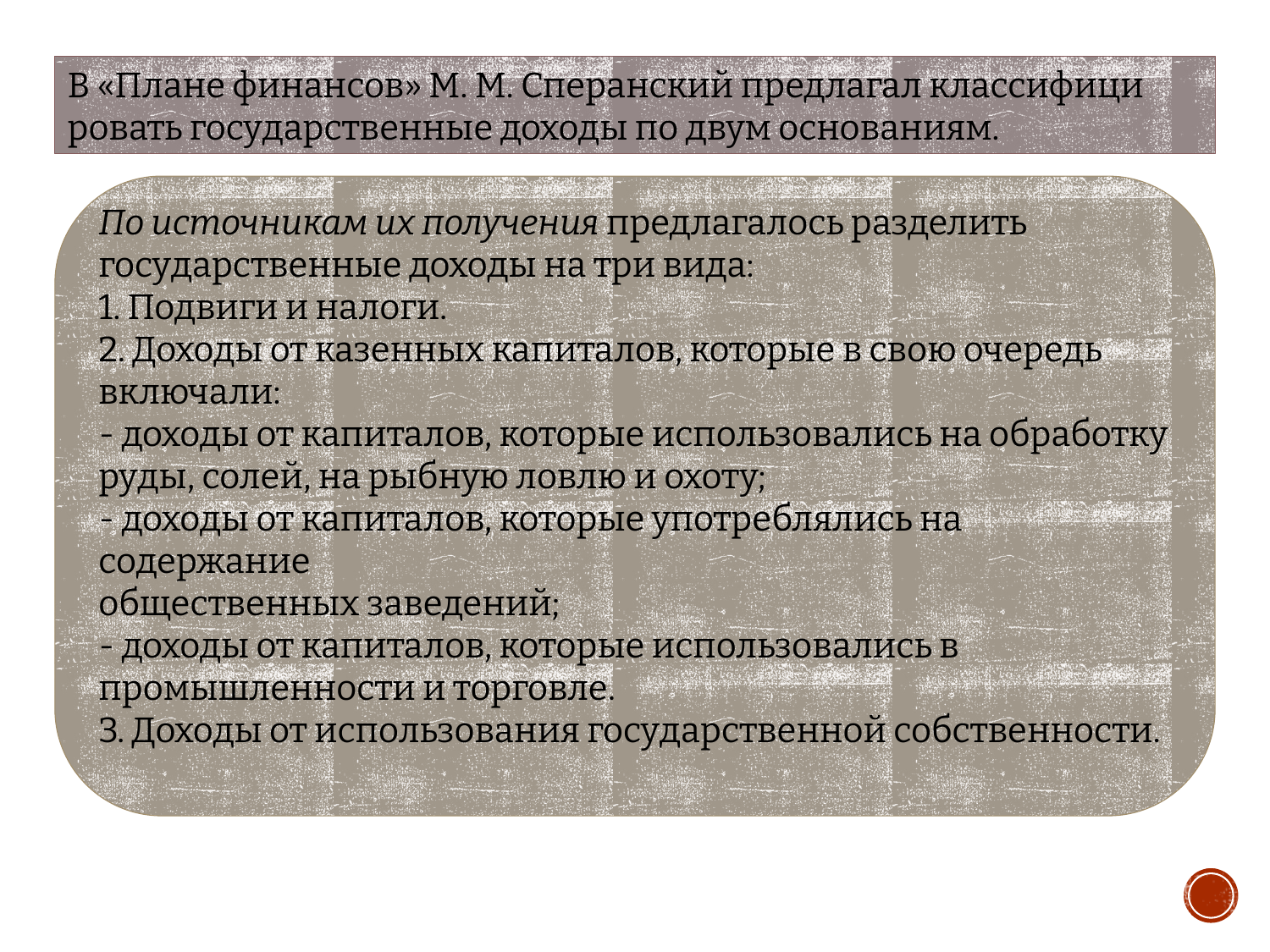

В «Плане финансов» М. М. Сперанский предлагал классифици­ровать государственные доходы по двум основаниям.
По источникам их получения предлагалось разделить государствен­ные доходы на три вида:
1. Подвиги и налоги.
2. Доходы от казенных капиталов, которые в свою очередь вклю­чали:
- доходы от капиталов, которые использовались на обработку руды, солей, на рыбную ловлю и охоту;
- доходы от капиталов, которые употреблялись на содержание
общественных заведений;
- доходы от капиталов, которые использовались в промышлен­ности и торговле.
3. Доходы от использования государственной собственности.